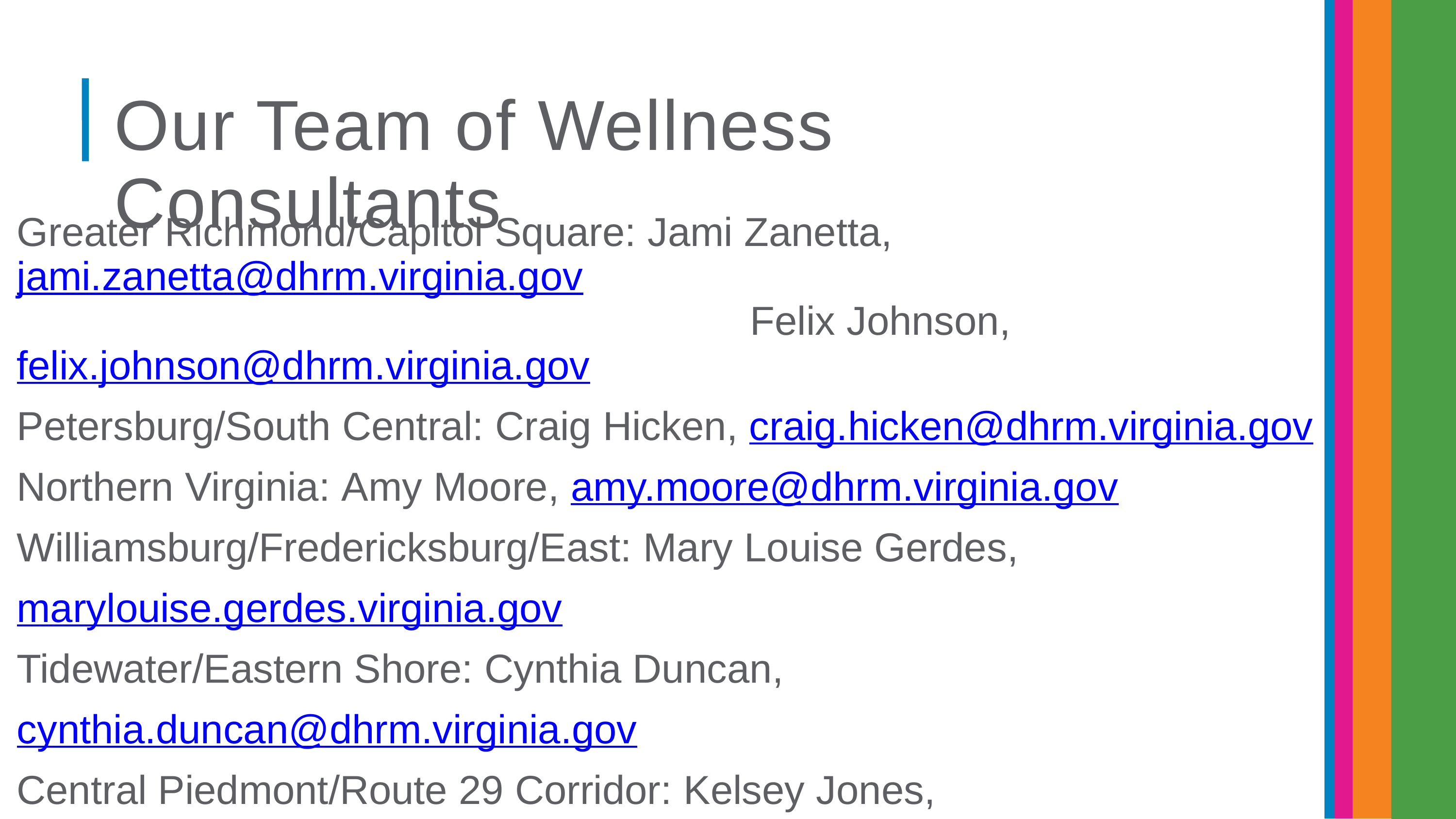

Our Team of Wellness Consultants
Greater Richmond/Capitol Square: Jami Zanetta, jami.zanetta@dhrm.virginia.gov
                                                                 Felix Johnson, felix.johnson@dhrm.virginia.gov
Petersburg/South Central: Craig Hicken, craig.hicken@dhrm.virginia.gov
Northern Virginia: Amy Moore, amy.moore@dhrm.virginia.gov
Williamsburg/Fredericksburg/East: Mary Louise Gerdes, marylouise.gerdes.virginia.gov
Tidewater/Eastern Shore: Cynthia Duncan, cynthia.duncan@dhrm.virginia.gov
Central Piedmont/Route 29 Corridor: Kelsey Jones, kelsey.jones@dhrm.virginia.gov
Northwest/Blue Ridge: Kristi Hall, kristina.hall@dhrm.virginia.gov
Roanoke/New River Valleys: Sue Perry, susan.perry@dhrm.virginia.gov
Southwest: Suzanne Meador, suzanne.meador@dhrm.virginia.gov